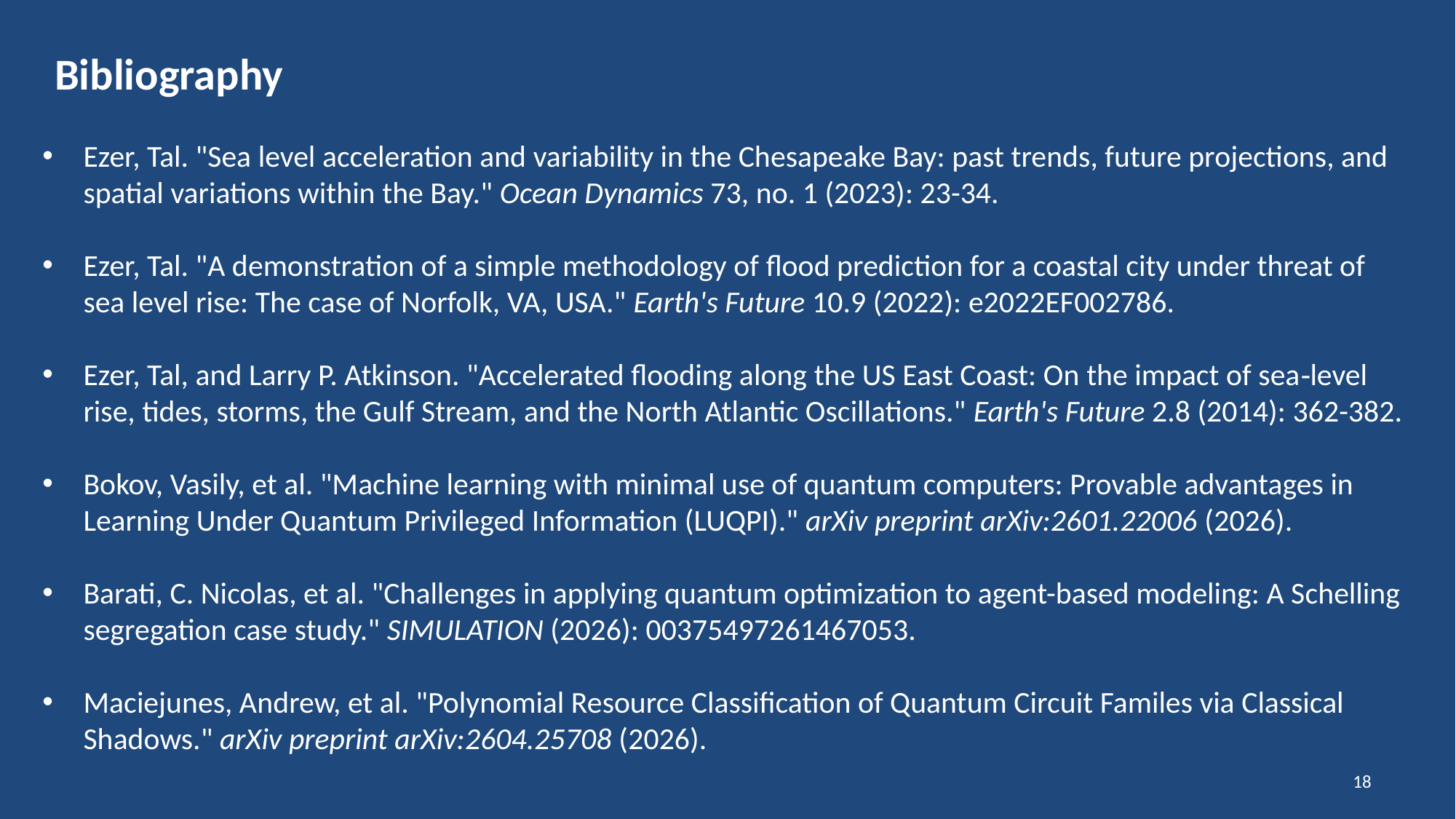

Bibliography
Ezer, Tal. "Sea level acceleration and variability in the Chesapeake Bay: past trends, future projections, and spatial variations within the Bay." Ocean Dynamics 73, no. 1 (2023): 23-34.

Ezer, Tal. "A demonstration of a simple methodology of flood prediction for a coastal city under threat of sea level rise: The case of Norfolk, VA, USA." Earth's Future 10.9 (2022): e2022EF002786.

Ezer, Tal, and Larry P. Atkinson. "Accelerated flooding along the US East Coast: On the impact of sea‐level rise, tides, storms, the Gulf Stream, and the North Atlantic Oscillations." Earth's Future 2.8 (2014): 362-382.

Bokov, Vasily, et al. "Machine learning with minimal use of quantum computers: Provable advantages in Learning Under Quantum Privileged Information (LUQPI)." arXiv preprint arXiv:2601.22006 (2026).

Barati, C. Nicolas, et al. "Challenges in applying quantum optimization to agent-based modeling: A Schelling segregation case study." SIMULATION (2026): 00375497261467053.

Maciejunes, Andrew, et al. "Polynomial Resource Classification of Quantum Circuit Familes via Classical Shadows." arXiv preprint arXiv:2604.25708 (2026).
18